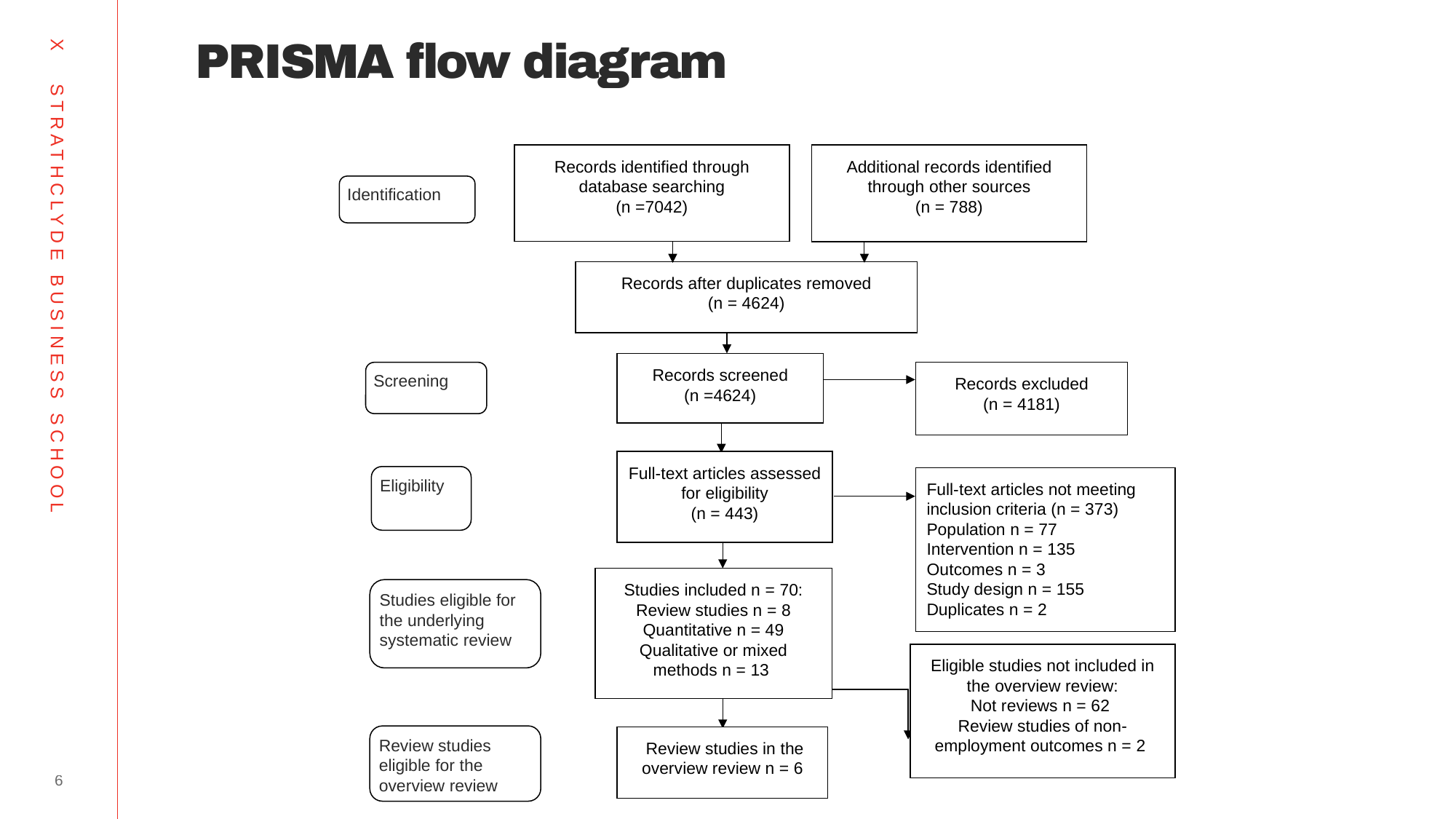

# PRISMA flow diagram
Records identified through database searching
(n =7042)
Additional records identified through other sources
(n = 788)
Identification
Records after duplicates removed
(n = 4624)
Records screened
(n =4624)
Screening
Records excluded
(n = 4181)
Full-text articles assessed for eligibility
(n = 443)
Eligibility
Full-text articles not meeting inclusion criteria (n = 373)
Population n = 77
Intervention n = 135
Outcomes n = 3
Study design n = 155
Duplicates n = 2

Studies included n = 70:
Review studies n = 8
Quantitative n = 49
Qualitative or mixed methods n = 13
Studies eligible for the underlying systematic review
Eligible studies not included in the overview review:
Not reviews n = 62
Review studies of non-employment outcomes n = 2
Review studies eligible for the overview review
 Review studies in the overview review n = 6
6